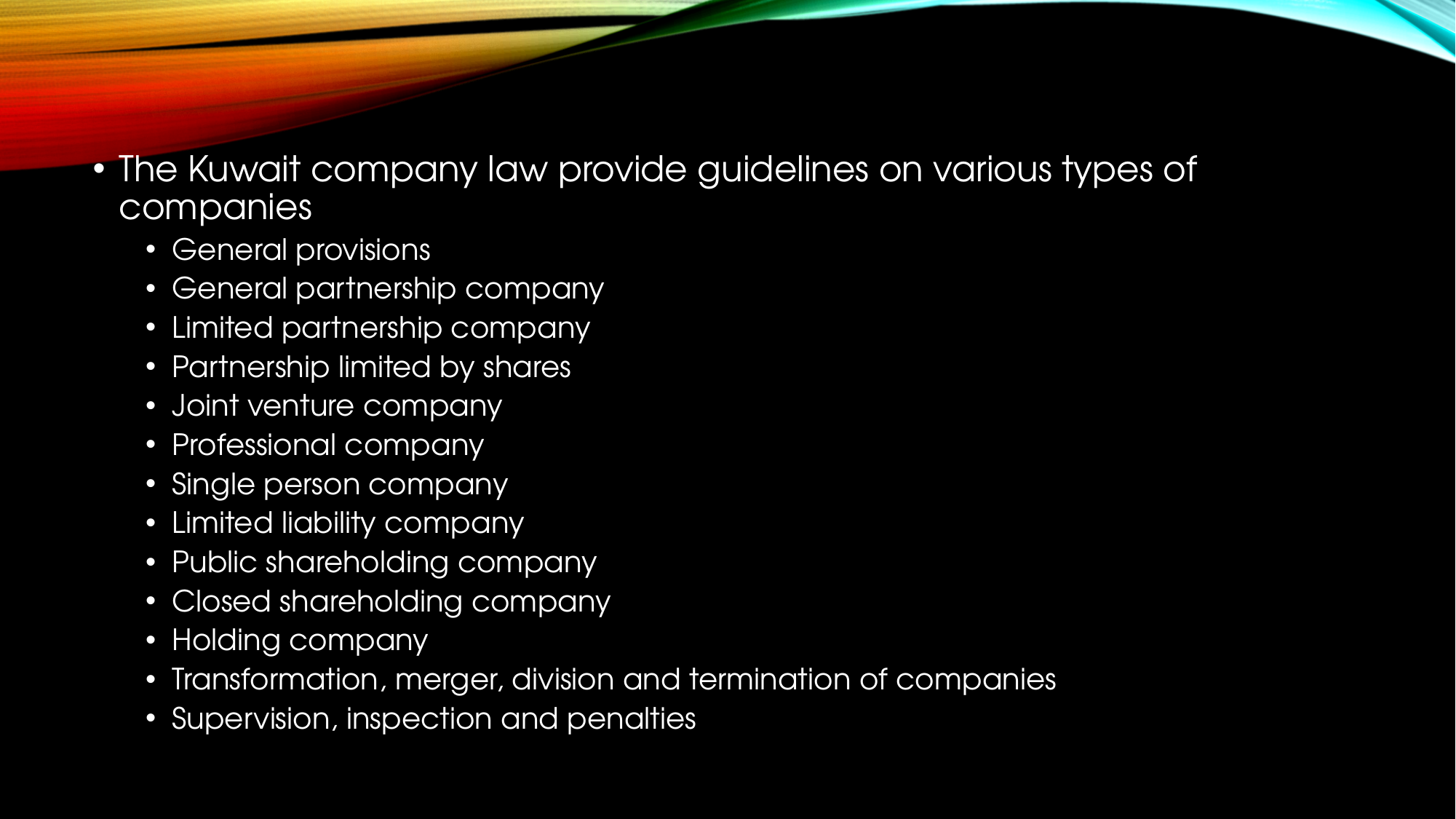

The Kuwait company law provide guidelines on various types of companies
General provisions
General partnership company
Limited partnership company
Partnership limited by shares
Joint venture company
Professional company
Single person company
Limited liability company
Public shareholding company
Closed shareholding company
Holding company
Transformation, merger, division and termination of companies
Supervision, inspection and penalties